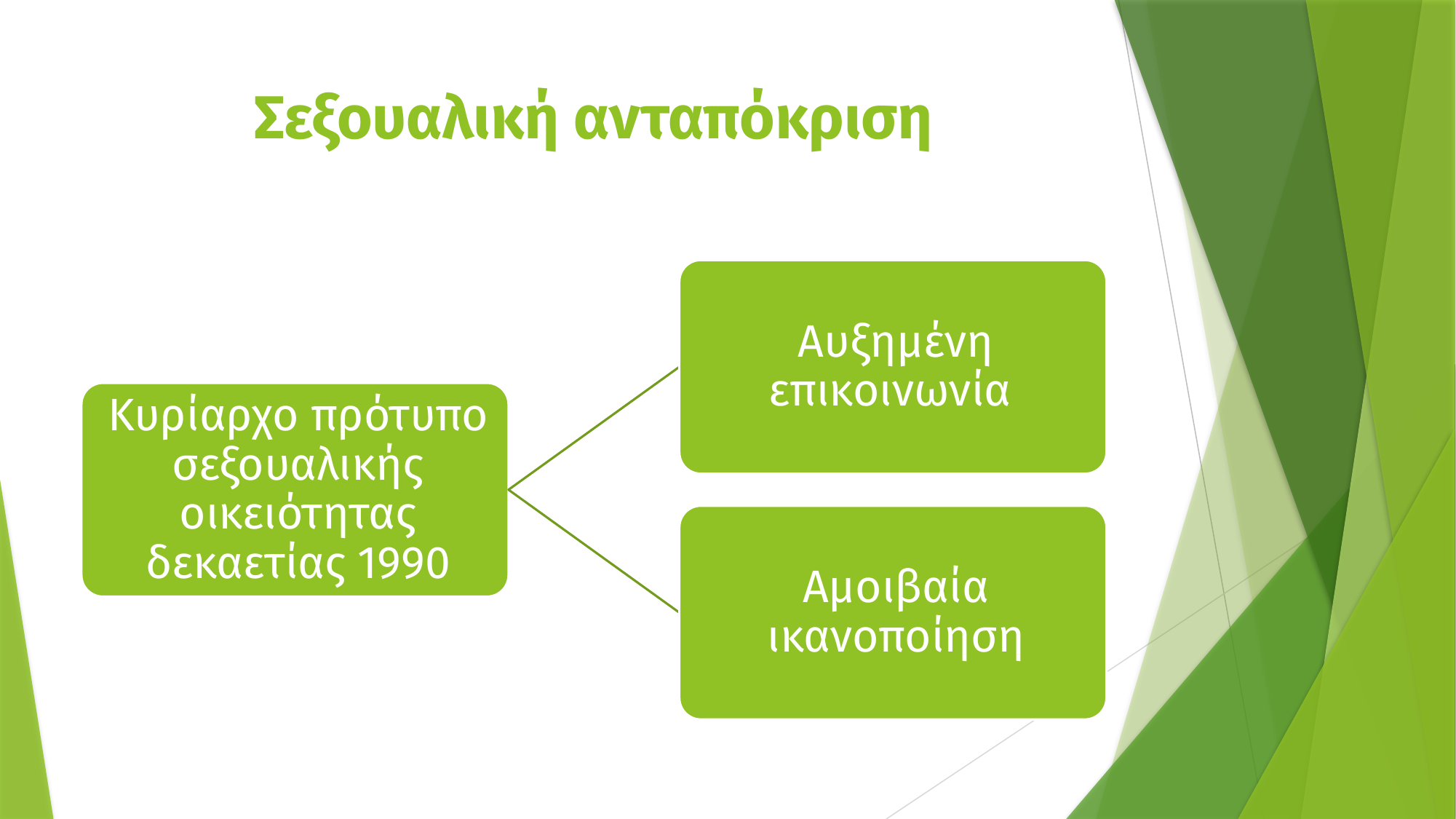

# Σεξουαλική ανταπόκριση
Κυρίαρχο πρότυπο σεξουαλικής οικειότητας δεκαετίας 1990

Αυξημένη επικοινωνία

Αμοιβαία ικανοποίηση